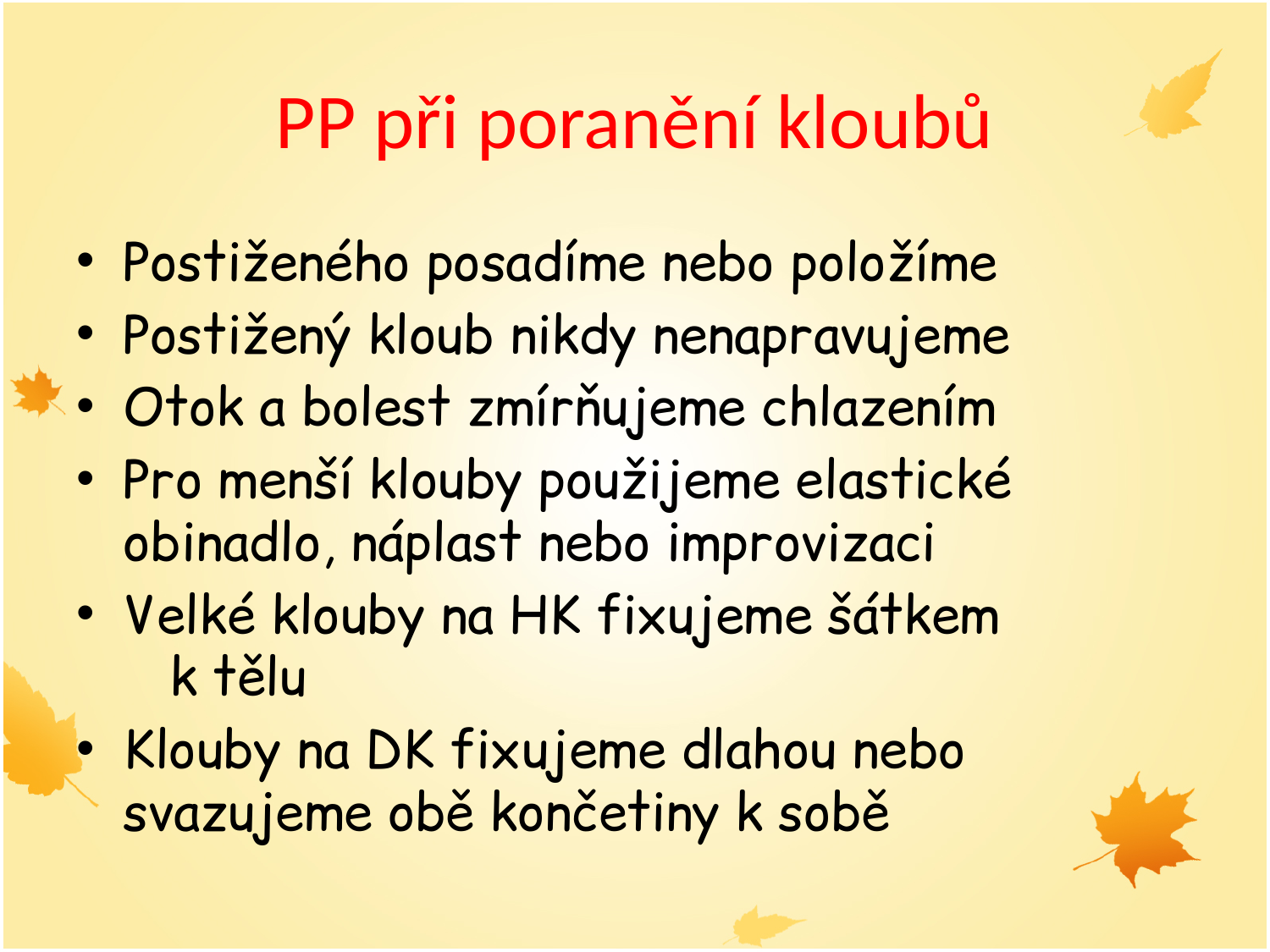

# PP při poranění kloubů
Postiženého posadíme nebo položíme
Postižený kloub nikdy nenapravujeme
Otok a bolest zmírňujeme chlazením
Pro menší klouby použijeme elastické obinadlo, náplast nebo improvizaci
Velké klouby na HK fixujeme šátkem                k tělu
Klouby na DK fixujeme dlahou nebo svazujeme obě končetiny k sobě